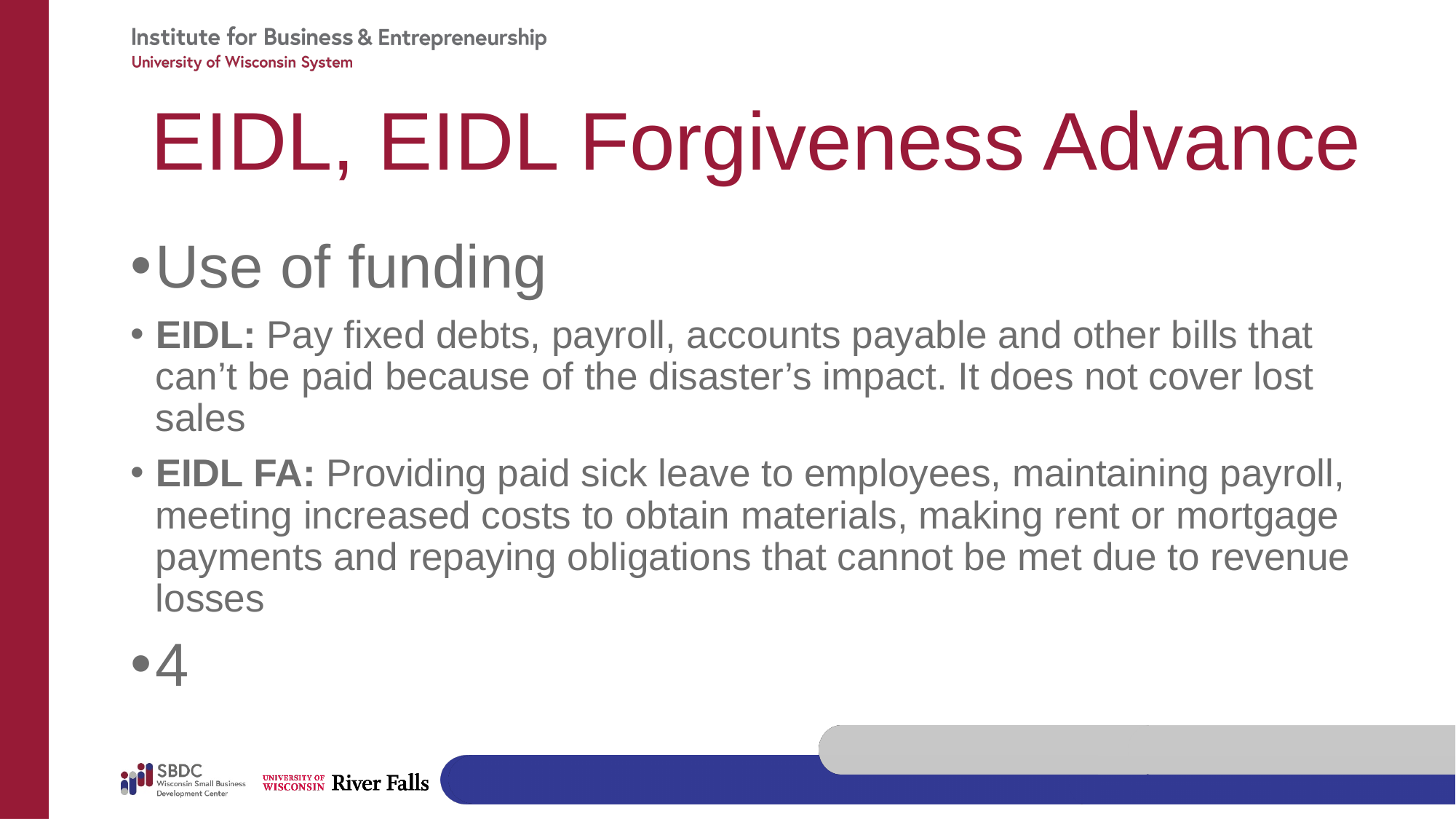

# EIDL, EIDL Forgiveness Advance
Use of funding
EIDL: Pay fixed debts, payroll, accounts payable and other bills that can’t be paid because of the disaster’s impact. It does not cover lost sales
EIDL FA: Providing paid sick leave to employees, maintaining payroll, meeting increased costs to obtain materials, making rent or mortgage payments and repaying obligations that cannot be met due to revenue losses
4